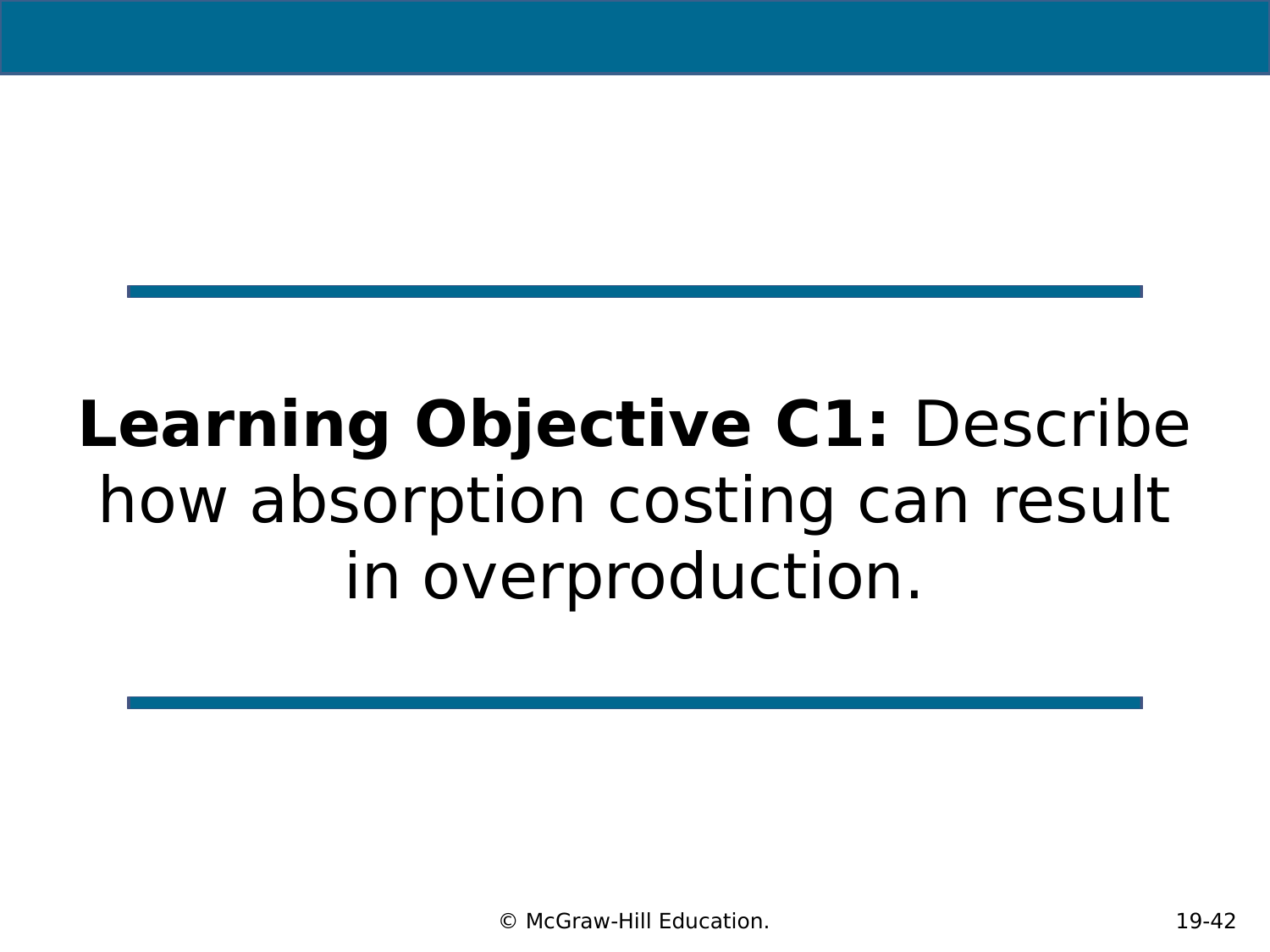

# Learning Objective C1: Describe how absorption costing can result in overproduction.